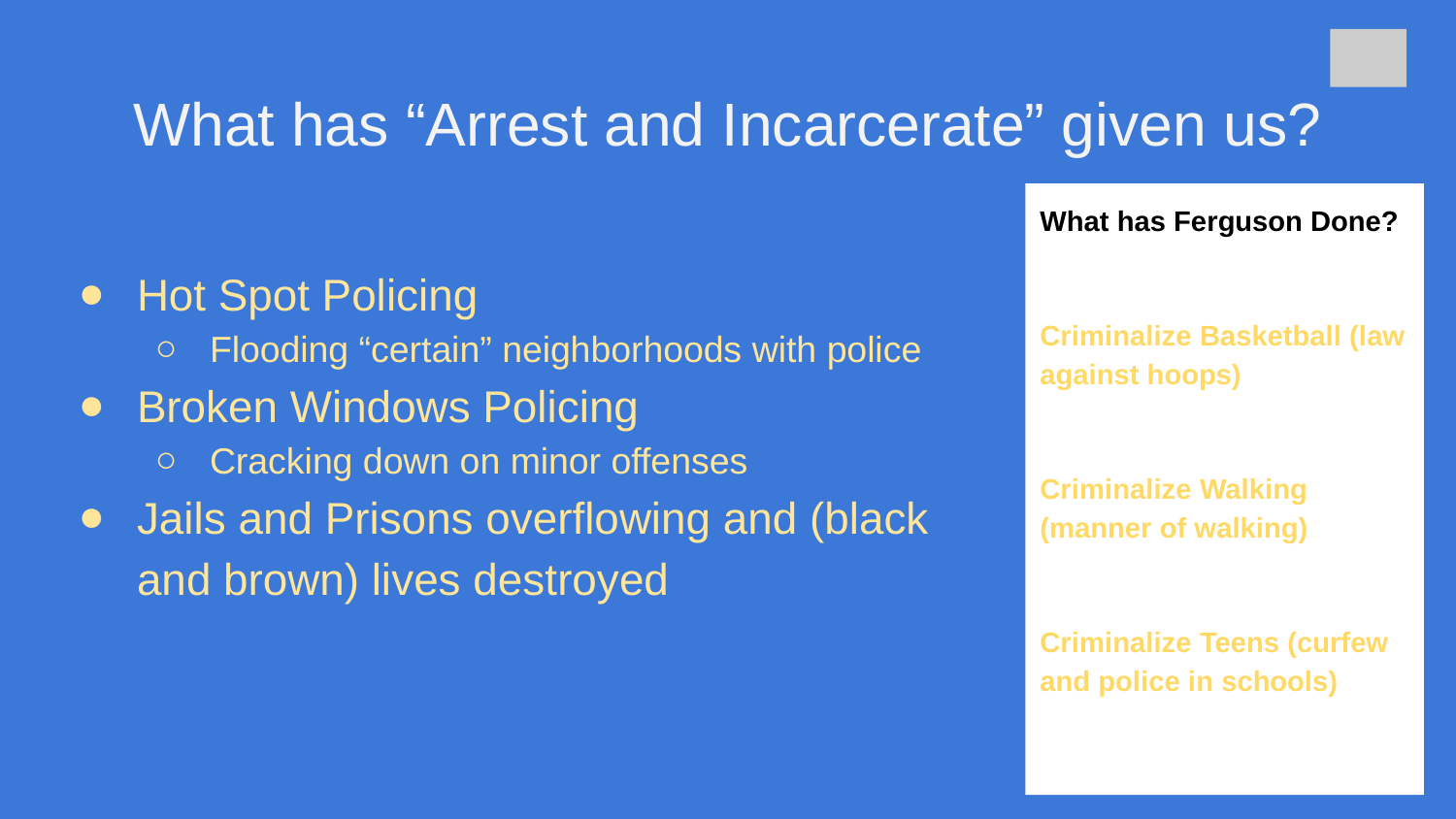

# What has “Arrest and Incarcerate” given us?
What has Ferguson Done?
Criminalize Basketball (law against hoops)
Criminalize Walking (manner of walking)
Criminalize Teens (curfew and police in schools)

Hot Spot Policing
Flooding “certain” neighborhoods with police
Broken Windows Policing
Cracking down on minor offenses
Jails and Prisons overflowing and (black and brown) lives destroyed